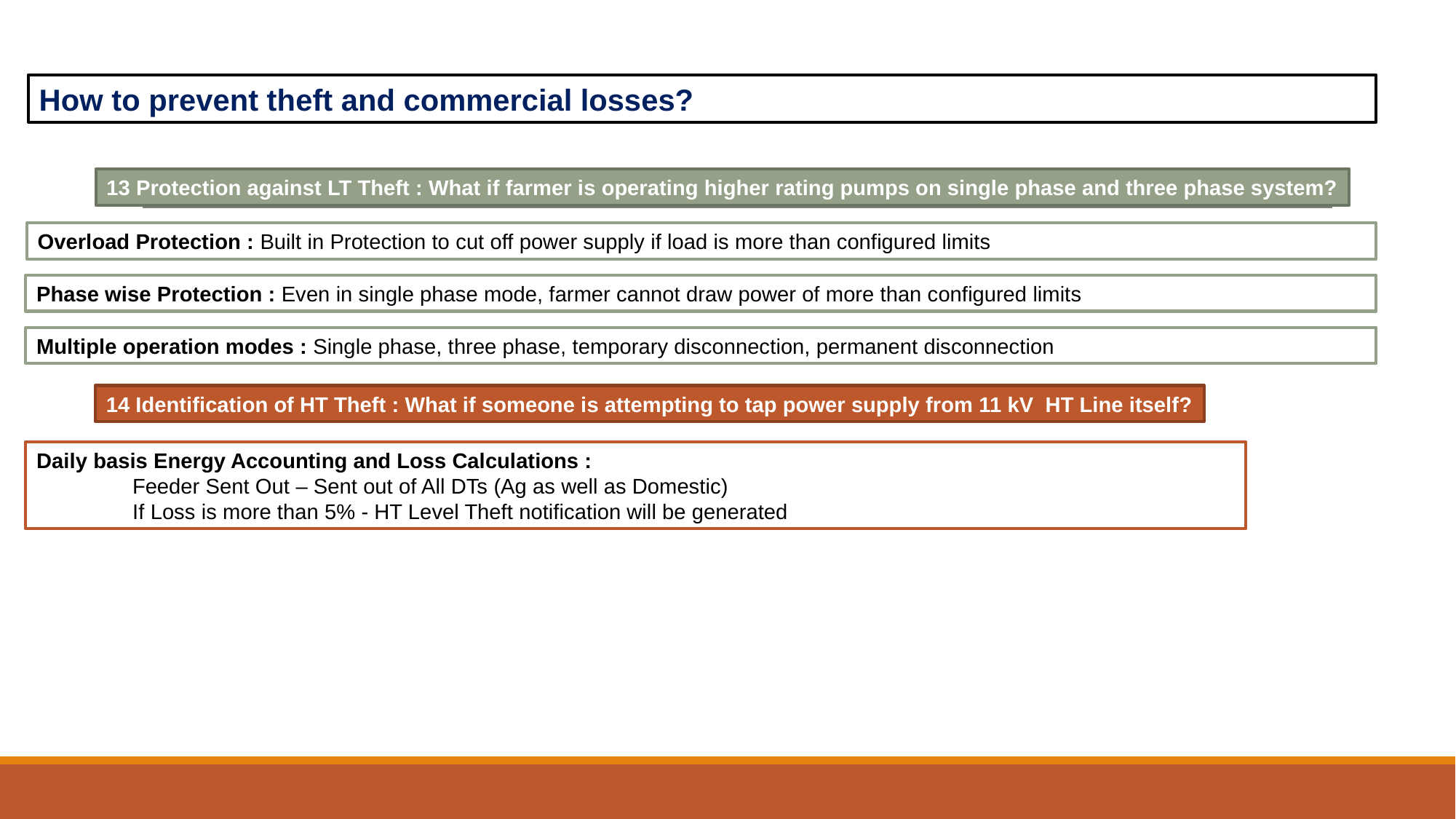

How to prevent theft and commercial losses?
13 Protection against LT Theft : What if farmer is operating higher rating pumps on single phase and three phase system?
Overload Protection : Built in Protection to cut off power supply if load is more than configured limits
Phase wise Protection : Even in single phase mode, farmer cannot draw power of more than configured limits
Multiple operation modes : Single phase, three phase, temporary disconnection, permanent disconnection
14 Identification of HT Theft : What if someone is attempting to tap power supply from 11 kV  HT Line itself?
Daily basis Energy Accounting and Loss Calculations :
                Feeder Sent Out – Sent out of All DTs (Ag as well as Domestic)
                If Loss is more than 5% - HT Level Theft notification will be generated